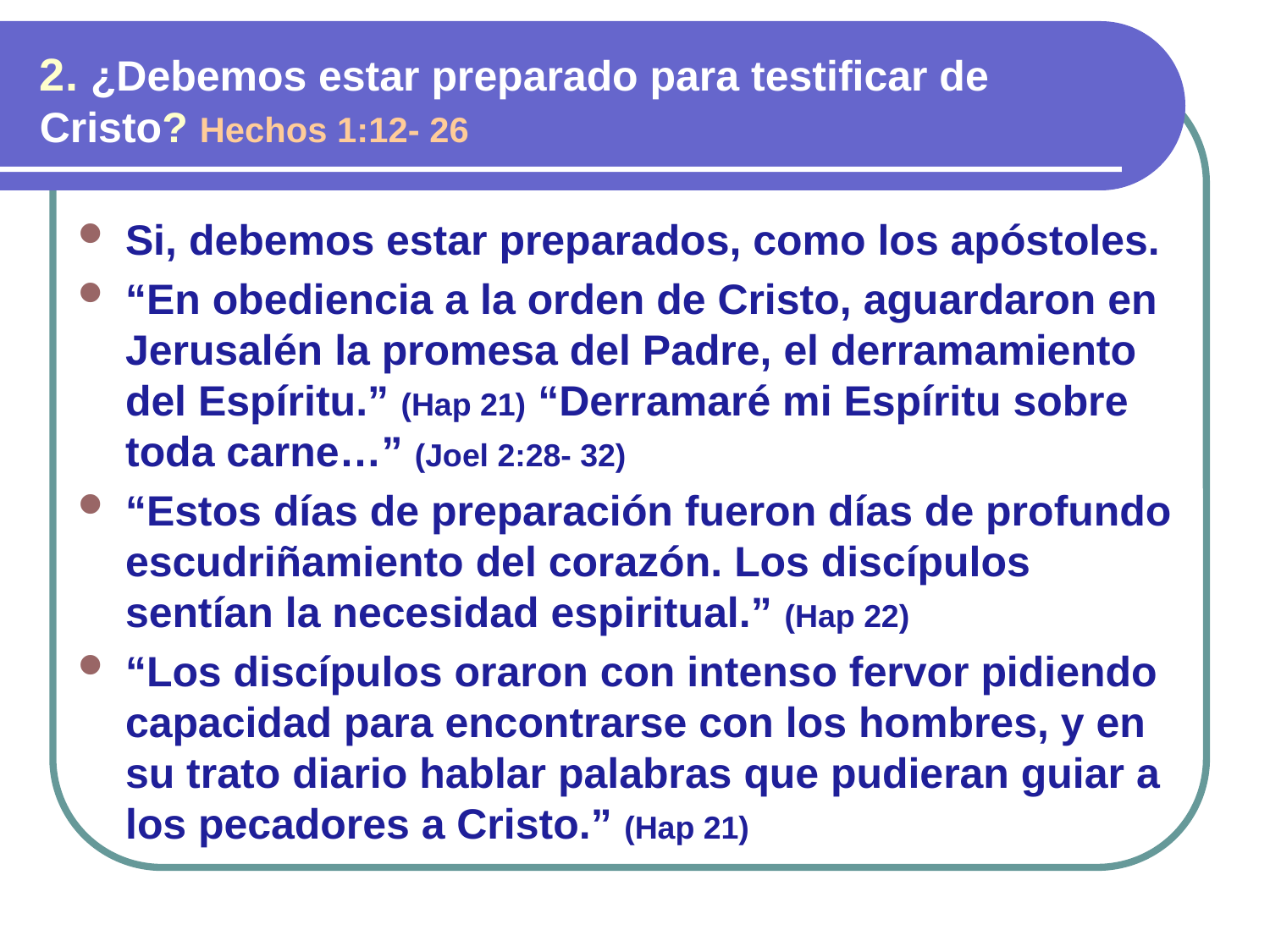

2. ¿Debemos estar preparado para testificar de Cristo? Hechos 1:12- 26
Si, debemos estar preparados, como los apóstoles.
“En obediencia a la orden de Cristo, aguardaron en Jerusalén la promesa del Padre, el derramamiento del Espíritu.” (Hap 21) “Derramaré mi Espíritu sobre toda carne…” (Joel 2:28- 32)
“Estos días de preparación fueron días de profundo escudriñamiento del corazón. Los discípulos sentían la necesidad espiritual.” (Hap 22)
“Los discípulos oraron con intenso fervor pidiendo capacidad para encontrarse con los hombres, y en su trato diario hablar palabras que pudieran guiar a los pecadores a Cristo.” (Hap 21)